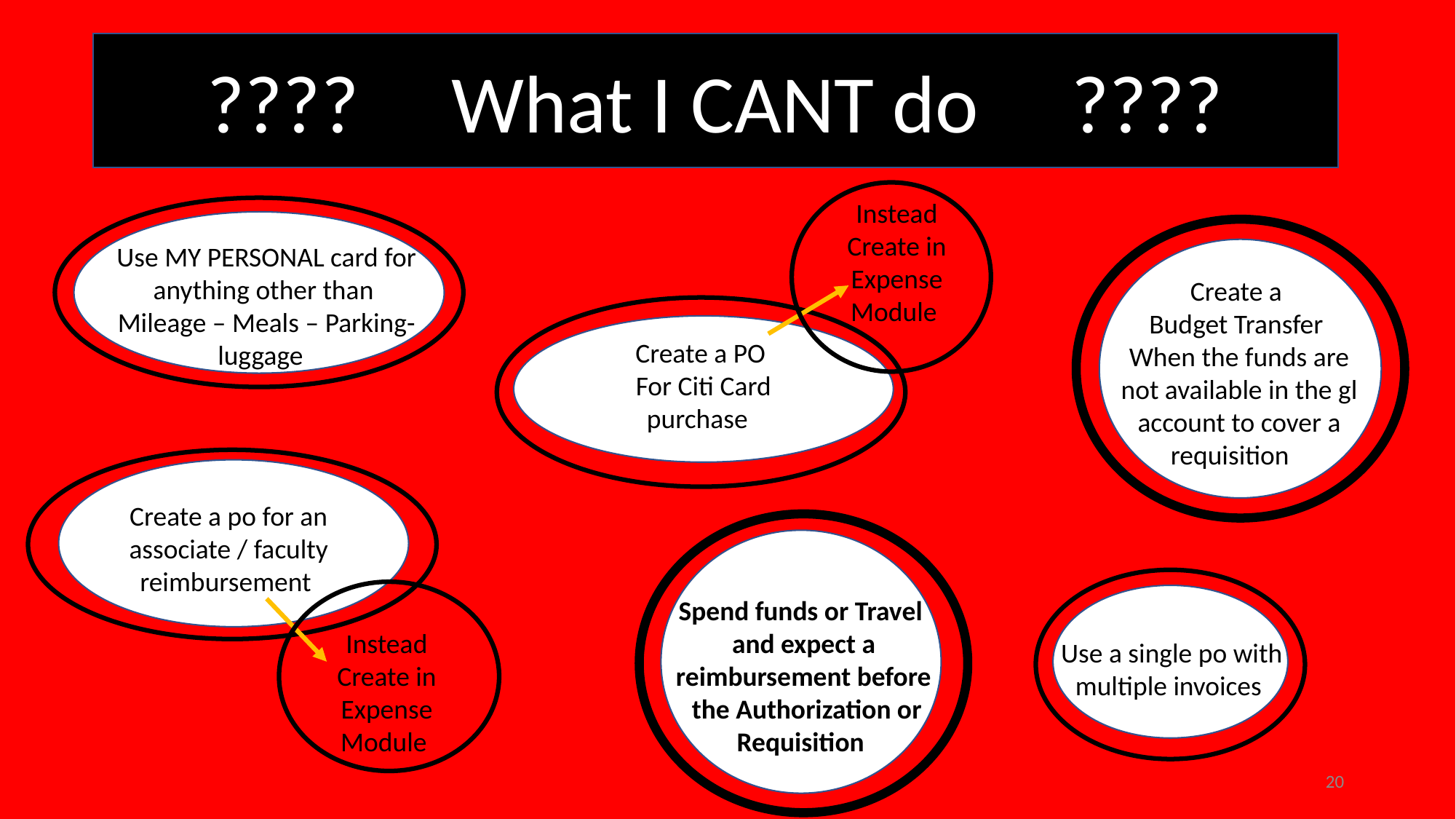

????     What I CANT do     ????

Instead Create in Expense Module

Use MY PERSONAL card for anything other than
Mileage – Meals – Parking- luggage

Create a
Budget Transfer
When the funds are not available in the gl account to cover a requisition

Create a PO
For Citi Card purchase

Create a po for an associate / faculty reimbursement

Spend funds or Travel
and expect a reimbursement before  the Authorization or Requisition
Instead Create in Expense Module
Use a single po with multiple invoices
20